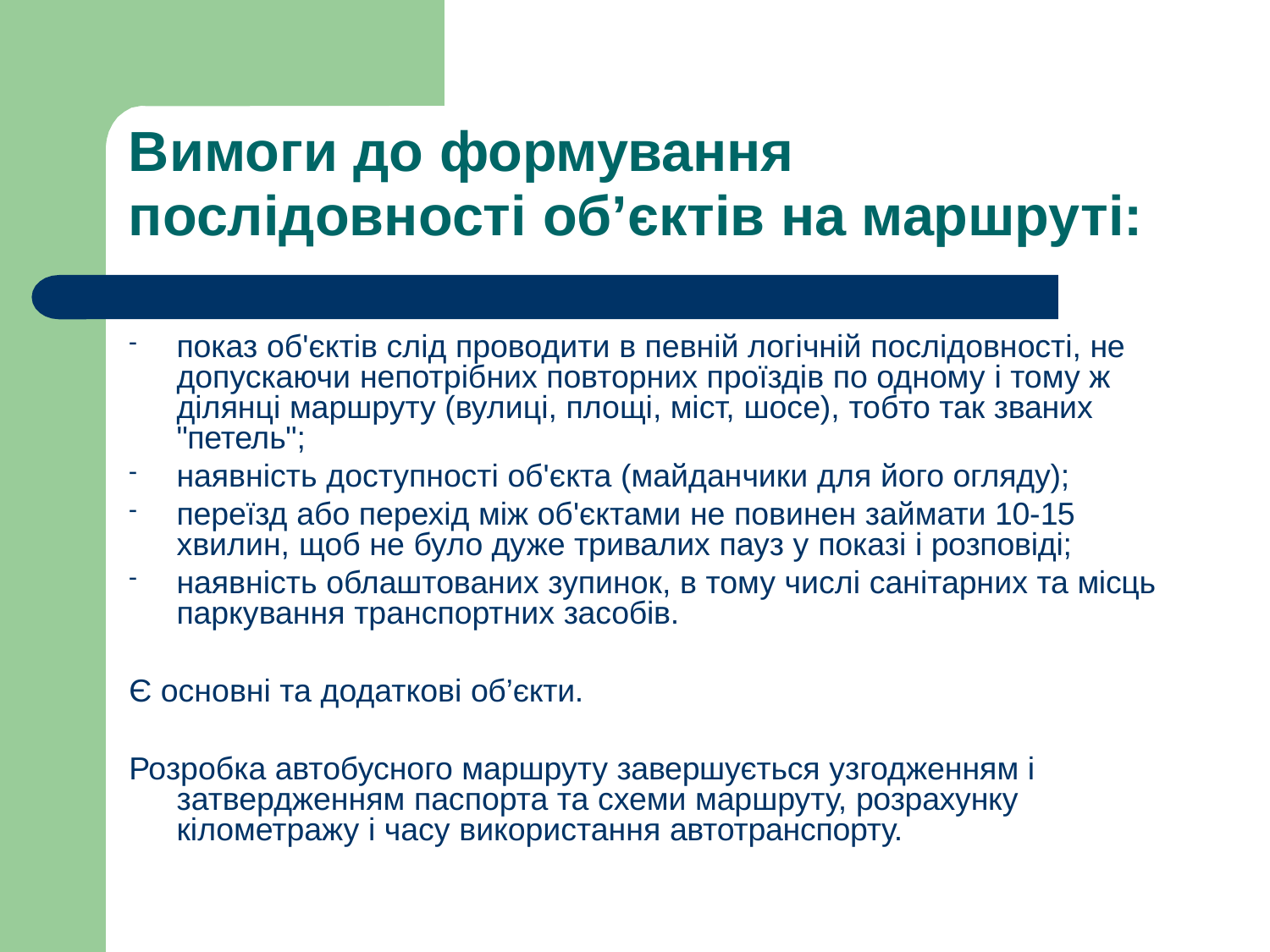

# Вимоги до формування
послідовності об’єктів на маршруті:
показ об'єктів слід проводити в певній логічній послідовності, не допускаючи непотрібних повторних проїздів по одному і тому ж ділянці маршруту (вулиці, площі, міст, шосе), тобто так званих
"петель";
наявність доступності об'єкта (майданчики для його огляду);
переїзд або перехід між об'єктами не повинен займати 10-15 хвилин, щоб не було дуже тривалих пауз у показі і розповіді;
наявність облаштованих зупинок, в тому числі санітарних та місць паркування транспортних засобів.

Є основні та додаткові об’єкти.

Розробка автобусного маршруту завершується узгодженням і затвердженням паспорта та схеми маршруту, розрахунку кілометражу і часу використання автотранспорту.